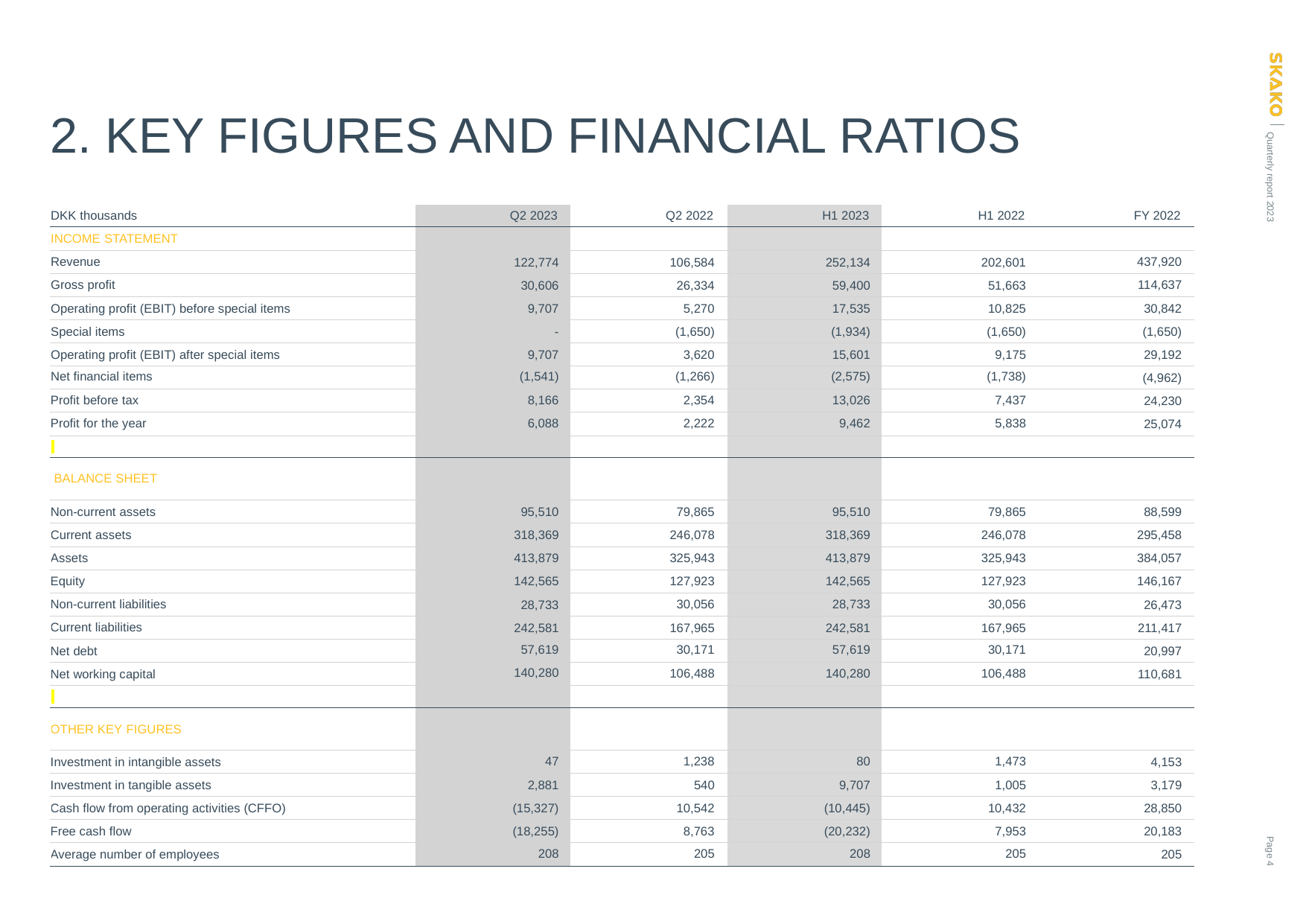

# 2. KEY FIGURES AND FINANCIAL RATIOS
| DKK thousands | Q2 2023 | Q2 2022 | H1 2023 | H1 2022 | FY 2022 |
| --- | --- | --- | --- | --- | --- |
| INCOME STATEMENT |  |  |  |  |  |
| Revenue | 122,774 | 106,584 | 252,134 | 202,601 | 437,920 |
| Gross profit | 30,606 | 26,334 | 59,400 | 51,663 | 114,637 |
| Operating profit (EBIT) before special items | 9,707 | 5,270 | 17,535 | 10,825 | 30,842 |
| Special items | - | (1,650) | (1,934) | (1,650) | (1,650) |
| Operating profit (EBIT) after special items | 9,707 | 3,620 | 15,601 | 9,175 | 29,192 |
| Net financial items | (1,541) | (1,266) | (2,575) | (1,738) | (4,962) |
| Profit before tax | 8,166 | 2,354 | 13,026 | 7,437 | 24,230 |
| Profit for the year | 6,088 | 2,222 | 9,462 | 5,838 | 25,074 |
|  |  |  |  |  |  |
| BALANCE SHEET |  |  |  |  |  |
| Non-current assets | 95,510 | 79,865 | 95,510 | 79,865 | 88,599 |
| Current assets | 318,369 | 246,078 | 318,369 | 246,078 | 295,458 |
| Assets | 413,879 | 325,943 | 413,879 | 325,943 | 384,057 |
| Equity | 142,565 | 127,923 | 142,565 | 127,923 | 146,167 |
| Non-current liabilities | 28,733 | 30,056 | 28,733 | 30,056 | 26,473 |
| Current liabilities | 242,581 | 167,965 | 242,581 | 167,965 | 211,417 |
| Net debt | 57,619 | 30,171 | 57,619 | 30,171 | 20,997 |
| Net working capital | 140,280 | 106,488 | 140,280 | 106,488 | 110,681 |
|  |  |  |  |  |  |
| OTHER KEY FIGURES |  |  |  |  |  |
| Investment in intangible assets | 47 | 1,238 | 80 | 1,473 | 4,153 |
| Investment in tangible assets | 2,881 | 540 | 9,707 | 1,005 | 3,179 |
| Cash flow from operating activities (CFFO) | (15,327) | 10,542 | (10,445) | 10,432 | 28,850 |
| Free cash flow | (18,255) | 8,763 | (20,232) | 7,953 | 20,183 |
| Average number of employees | 208 | 205 | 208 | 205 | 205 |